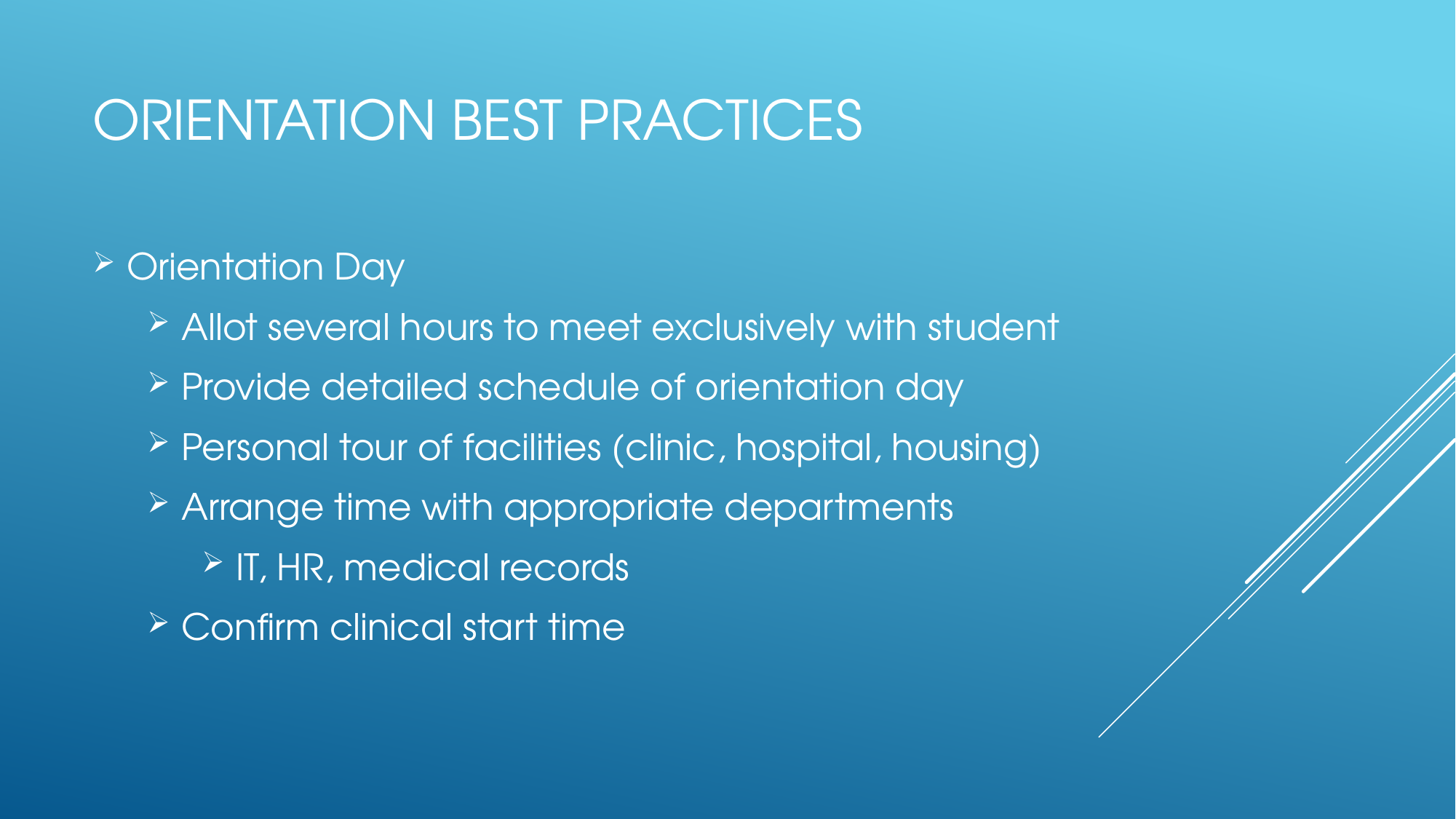

# Orientation best practices
Orientation Day
Allot several hours to meet exclusively with student
Provide detailed schedule of orientation day
Personal tour of facilities (clinic, hospital, housing)
Arrange time with appropriate departments
IT, HR, medical records
Confirm clinical start time